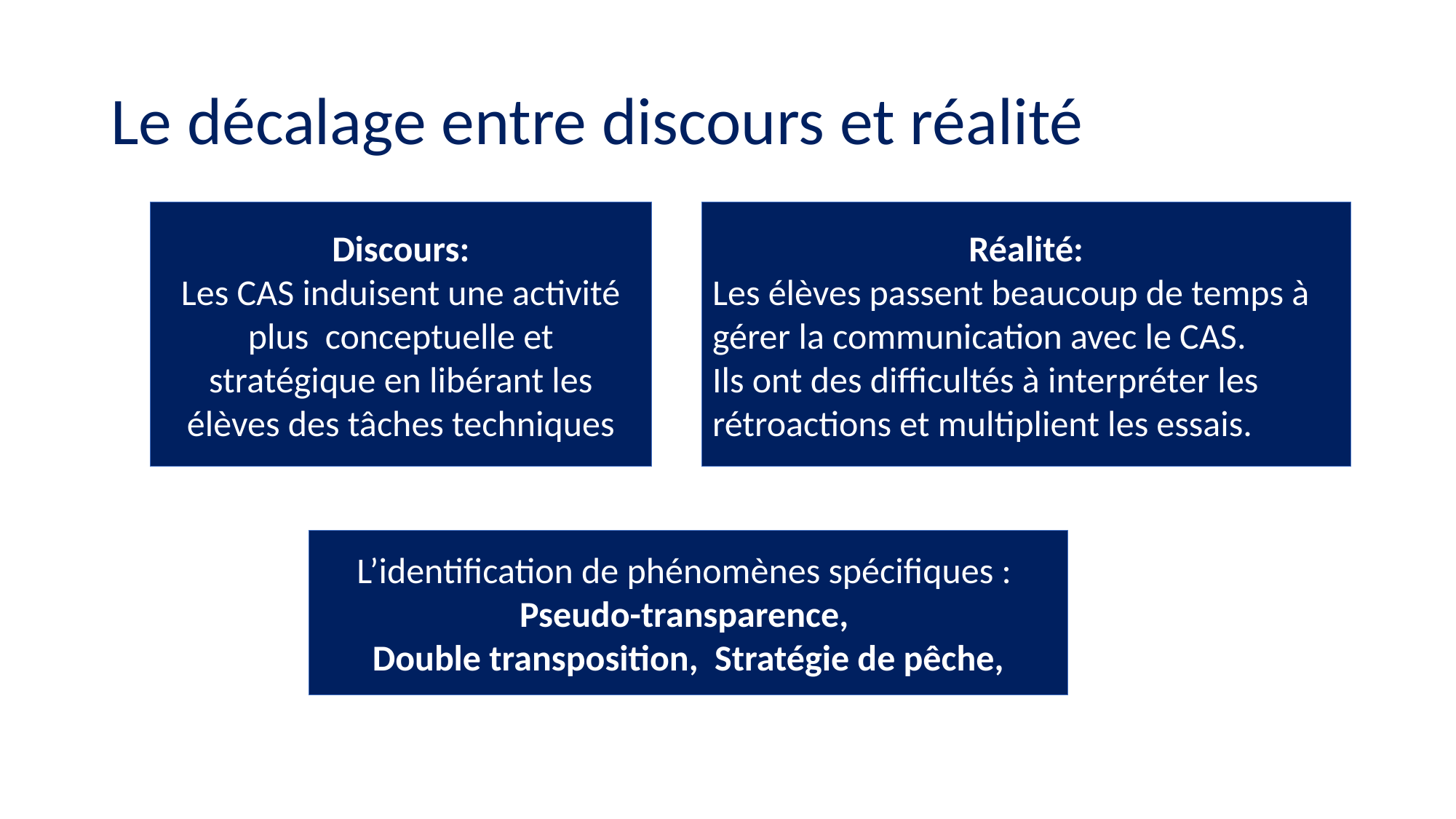

# Le décalage entre discours et réalité
Discours:
 Les CAS induisent une activité  plus  conceptuelle et stratégique en libérant les élèves des tâches techniques
Réalité:
Les élèves passent beaucoup de temps à gérer la communication avec le CAS.
Ils ont des difficultés à interpréter les rétroactions et multiplient les essais.
L’identification de phénomènes spécifiques :  Pseudo-transparence,
Double transposition,  Stratégie de pêche,